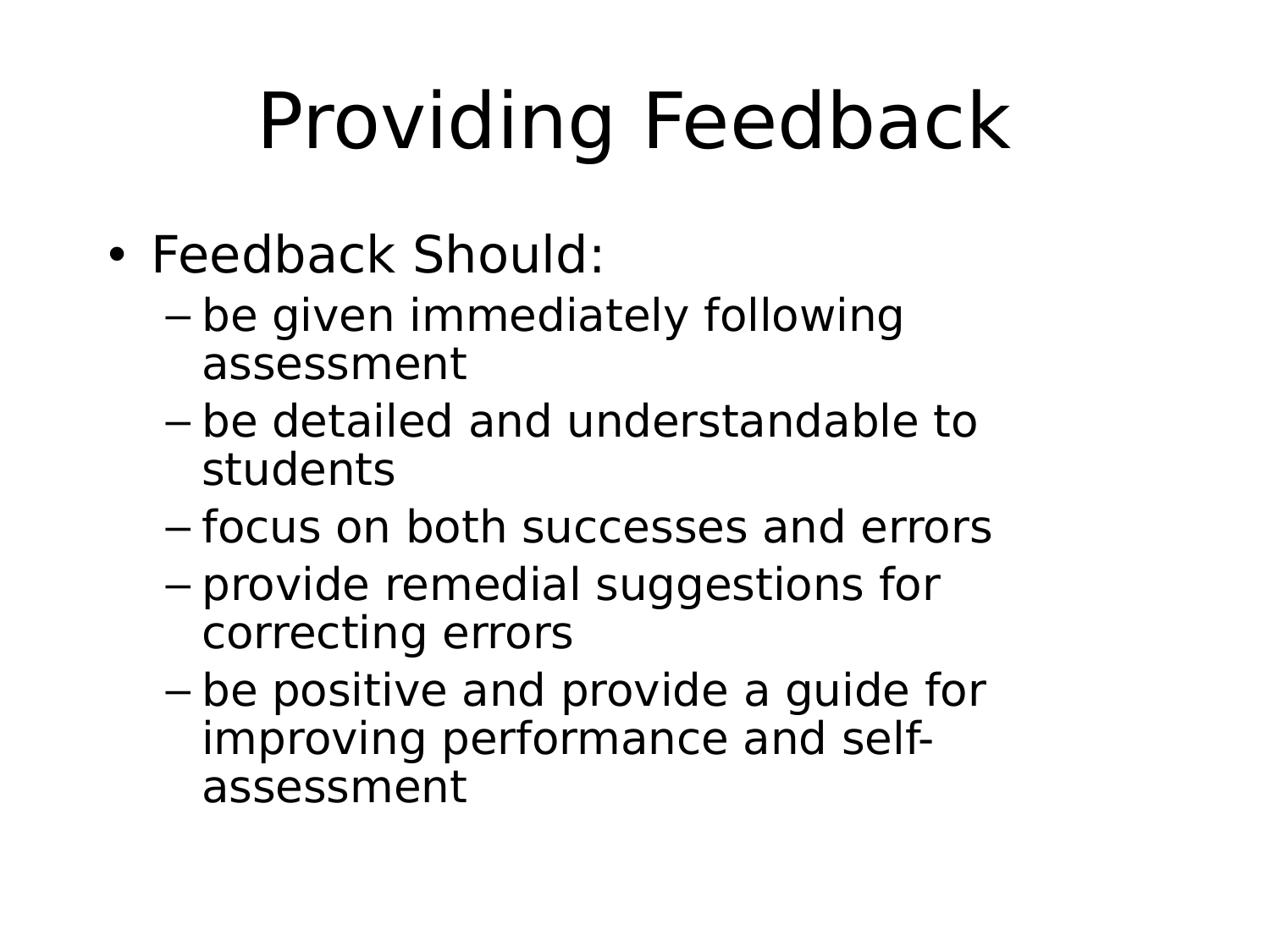

# Providing Feedback
Feedback Should:
be given immediately following assessment
be detailed and understandable to students
focus on both successes and errors
provide remedial suggestions for correcting errors
be positive and provide a guide for improving performance and self-assessment